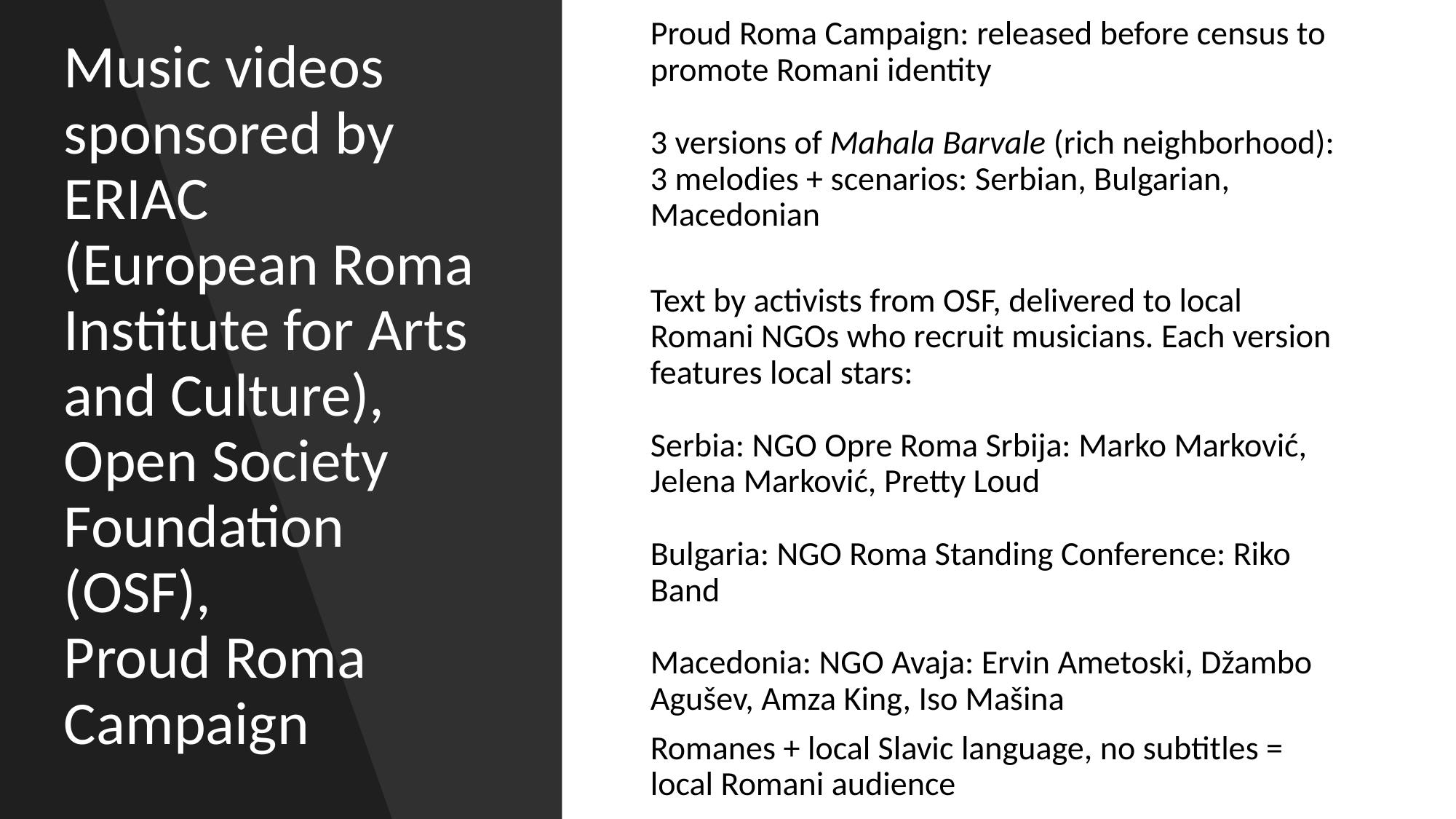

Proud Roma Campaign: released before census to promote Romani identity

3 versions of Mahala Barvale (rich neighborhood):
3 melodies + scenarios: Serbian, Bulgarian, Macedonian

Text by activists from OSF, delivered to local Romani NGOs who recruit musicians. Each version features local stars:

Serbia: NGO Opre Roma Srbija: Marko Marković, Jelena Marković, Pretty Loud

Bulgaria: NGO Roma Standing Conference: Riko Band

Macedonia: NGO Avaja: Ervin Ametoski, Džambo Agušev, Amza King, Iso Mašina
Romanes + local Slavic language, no subtitles = local Romani audience
# Music videos sponsored by ERIAC (European Roma Institute for Arts and Culture), Open Society Foundation (OSF), Proud Roma Campaign